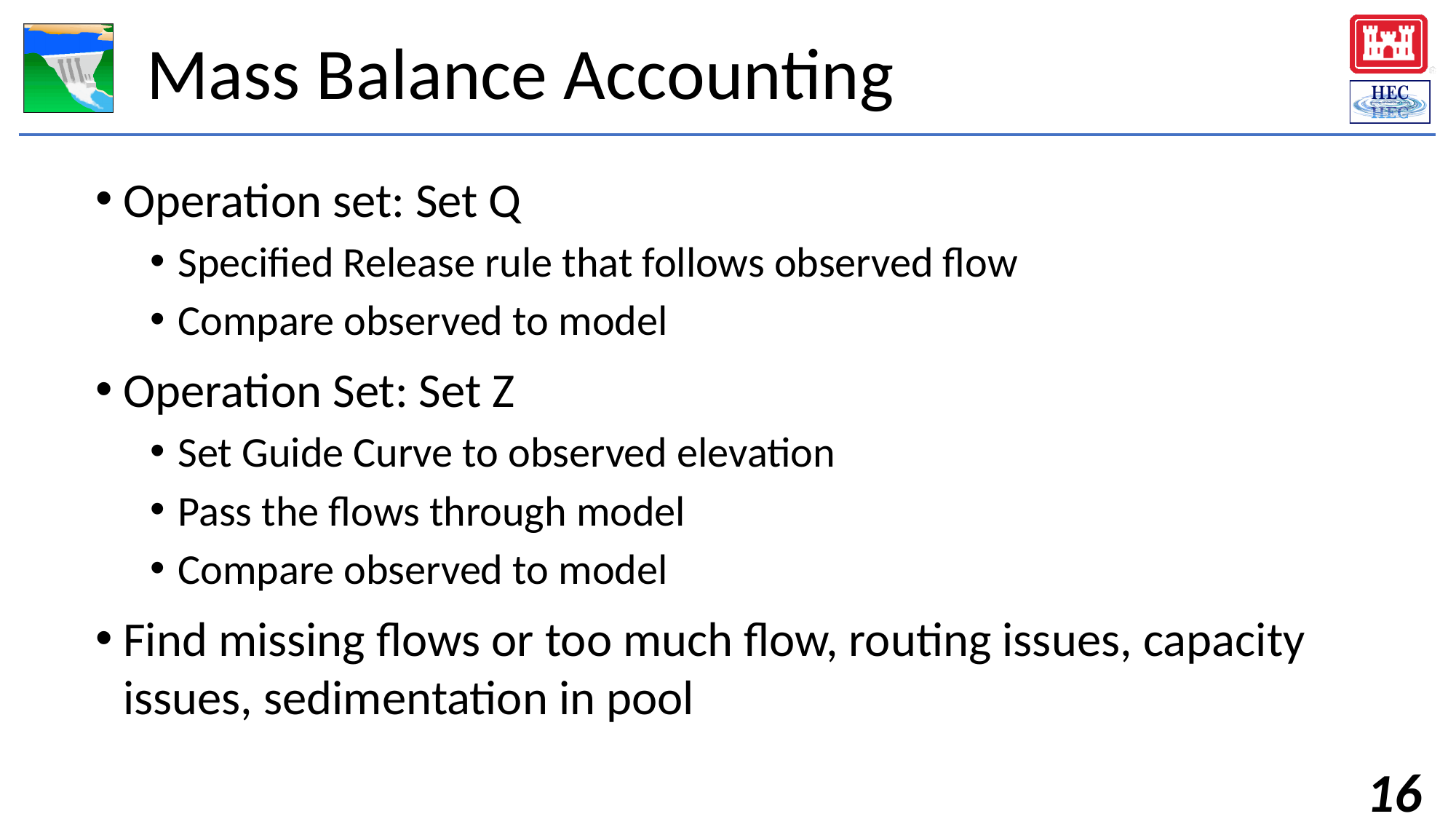

# Mass Balance Accounting
Operation set: Set Q
Specified Release rule that follows observed flow
Compare observed to model
Operation Set: Set Z
Set Guide Curve to observed elevation
Pass the flows through model
Compare observed to model
Find missing flows or too much flow, routing issues, capacity issues, sedimentation in pool
16